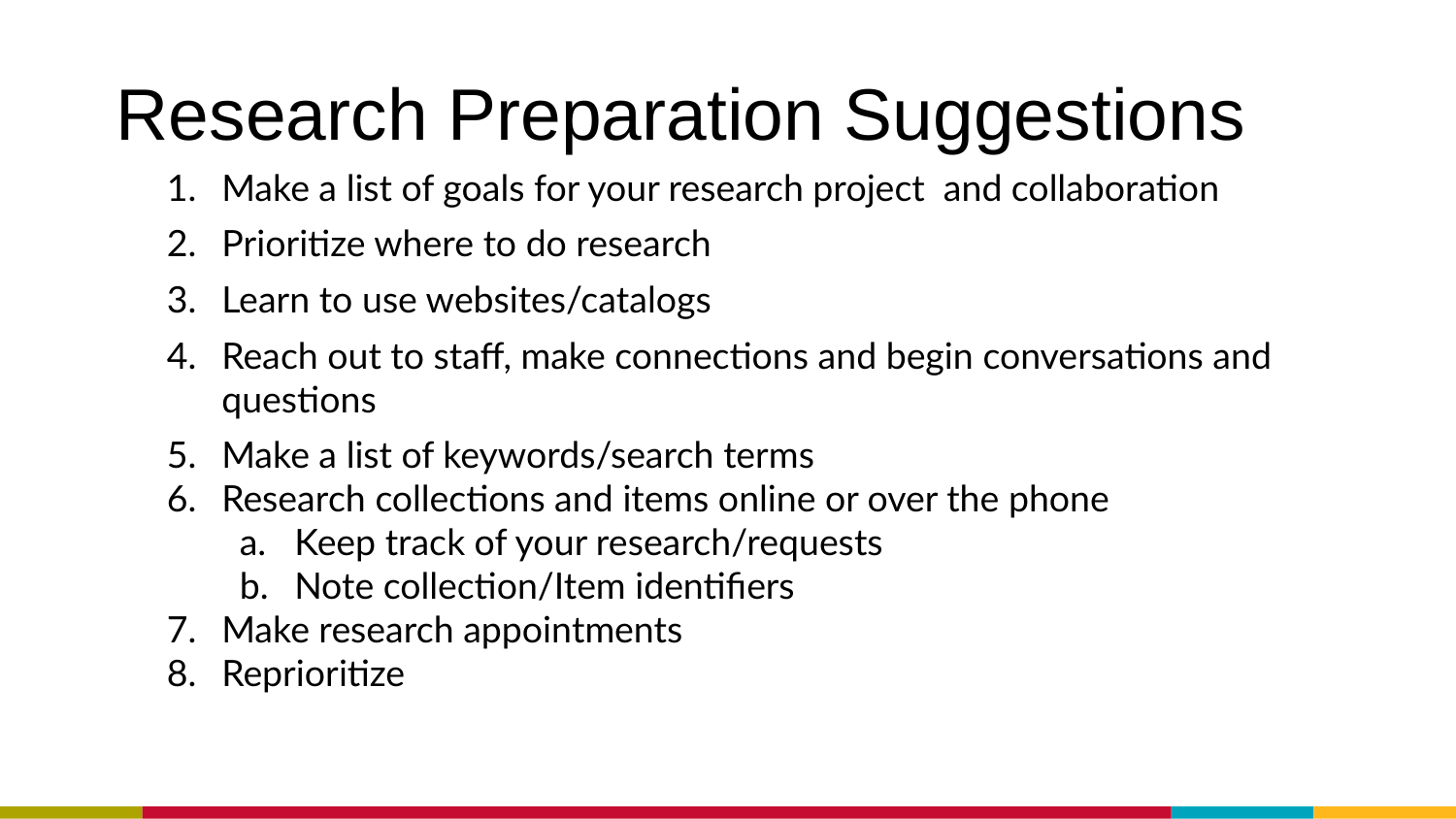

# Research Preparation Suggestions
Make a list of goals for your research project  and collaboration
Prioritize where to do research
Learn to use websites/catalogs
Reach out to staff, make connections and begin conversations and questions
Make a list of keywords/search terms
Research collections and items online or over the phone
Keep track of your research/requests
Note collection/Item identifiers
Make research appointments
Reprioritize